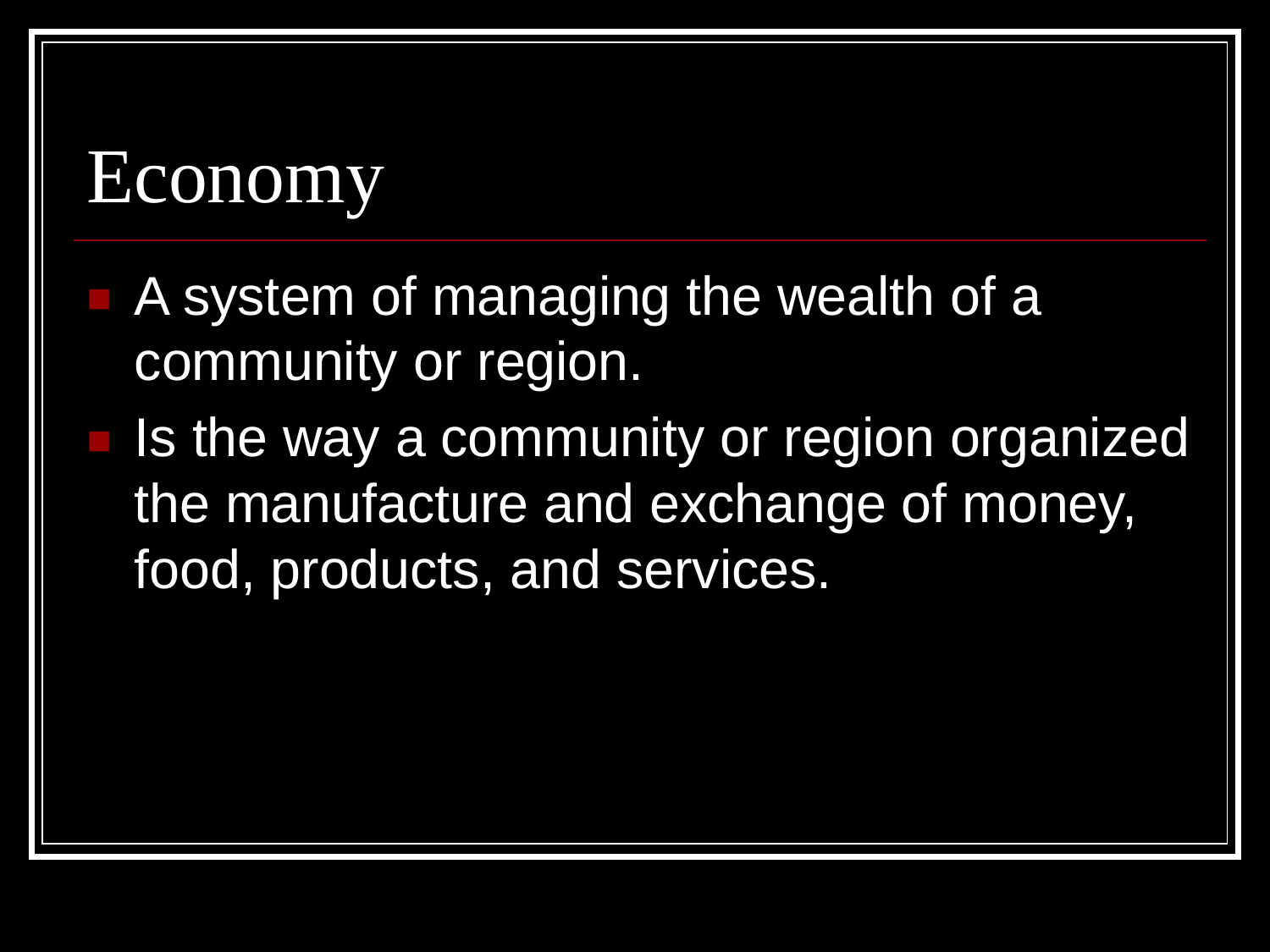

# Economy
A system of managing the wealth of a community or region.
Is the way a community or region organized the manufacture and exchange of money, food, products, and services.